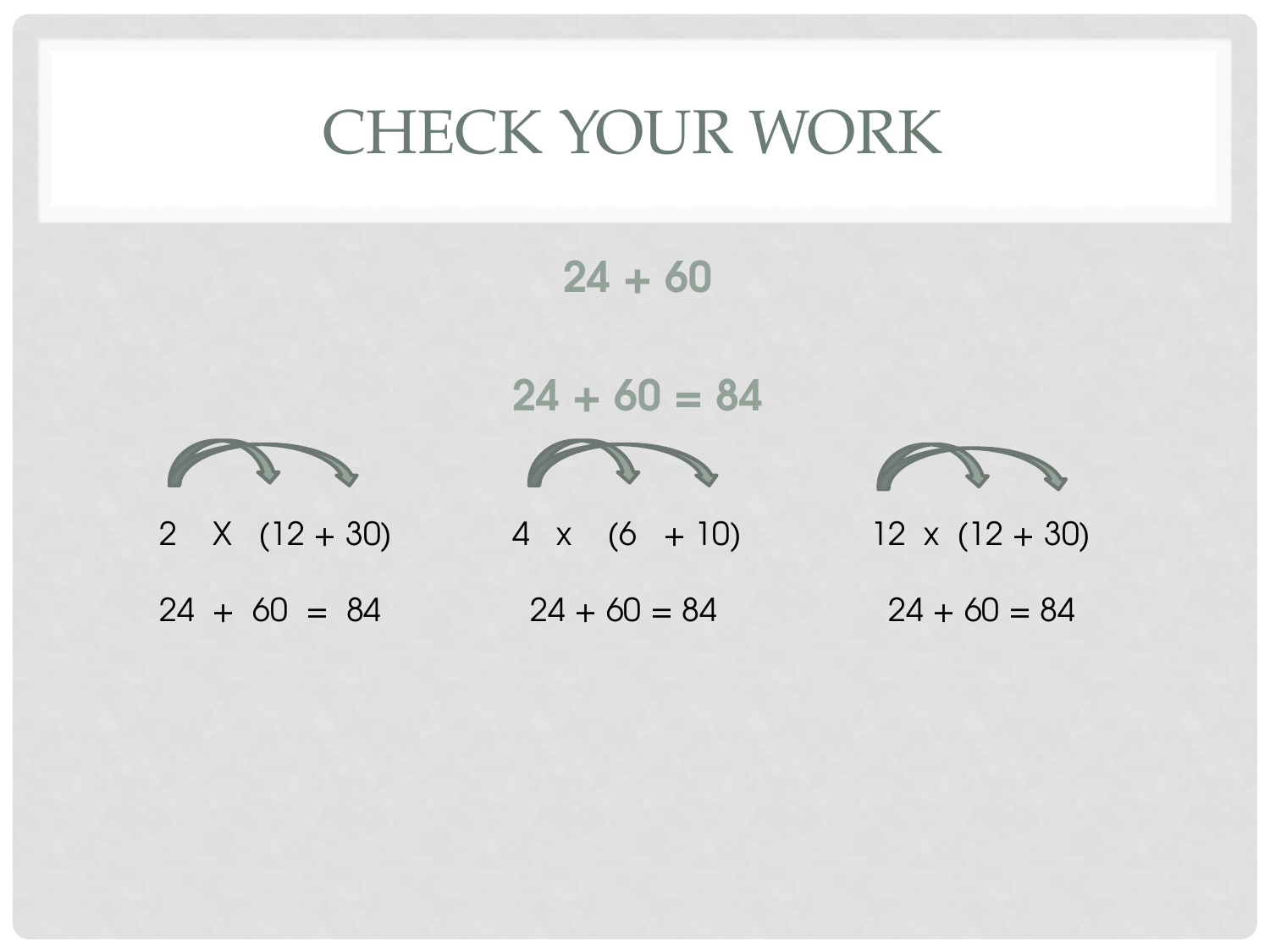

# Check your work

24 + 60

24 + 60 = 84

2    X   (12 + 30)

24  +  60  =  84
 4   x    (6   + 10)

   24 + 60 = 84
  12  x  (12 + 30)

    24 + 60 = 84